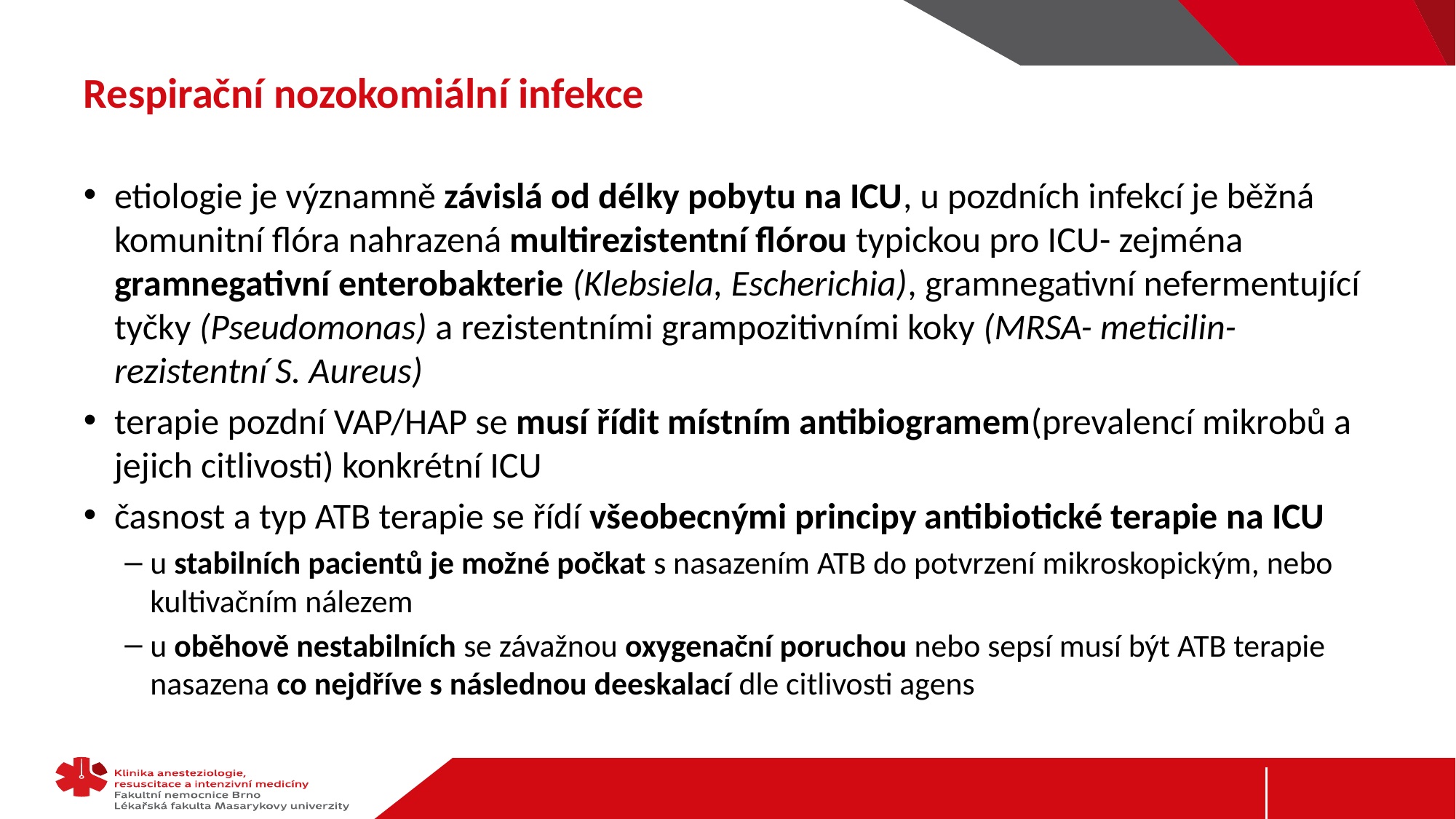

# Respirační nozokomiální infekce

etiologie je významně závislá od délky pobytu na ICU, u pozdních infekcí je běžná komunitní flóra nahrazená multirezistentní flórou typickou pro ICU- zejména gramnegativní enterobakterie (Klebsiela, Escherichia), gramnegativní nefermentující tyčky (Pseudomonas) a rezistentními grampozitivními koky (MRSA- meticilin-rezistentní S. Aureus)
terapie pozdní VAP/HAP se musí řídit místním antibiogramem(prevalencí mikrobů a jejich citlivosti) konkrétní ICU
časnost a typ ATB terapie se řídí všeobecnými principy antibiotické terapie na ICU
u stabilních pacientů je možné počkat s nasazením ATB do potvrzení mikroskopickým, nebo kultivačním nálezem
u oběhově nestabilních se závažnou oxygenační poruchou nebo sepsí musí být ATB terapie nasazena co nejdříve s následnou deeskalací dle citlivosti agens